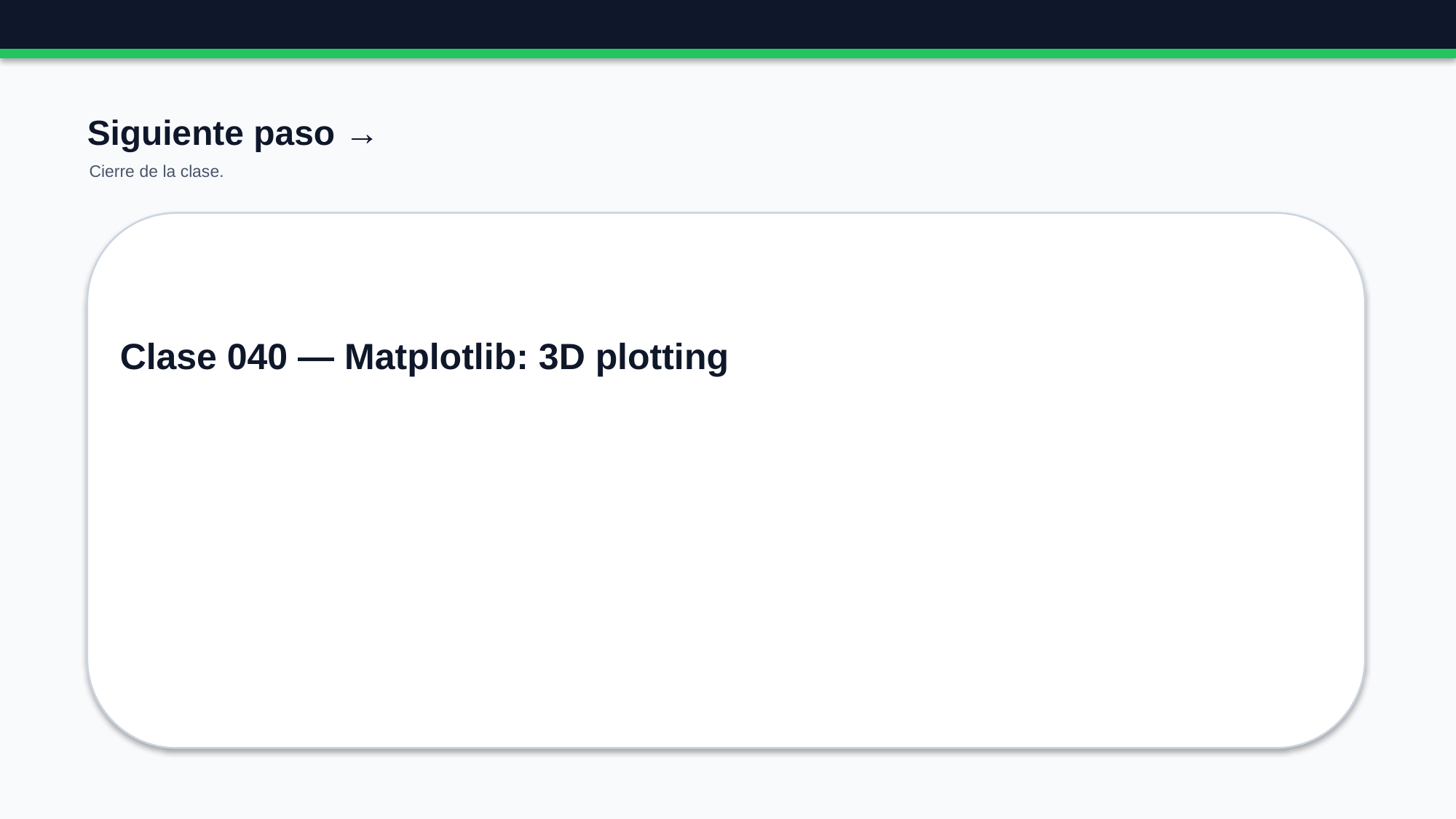

Siguiente paso →
Cierre de la clase.

Clase 040 — Matplotlib: 3D plotting